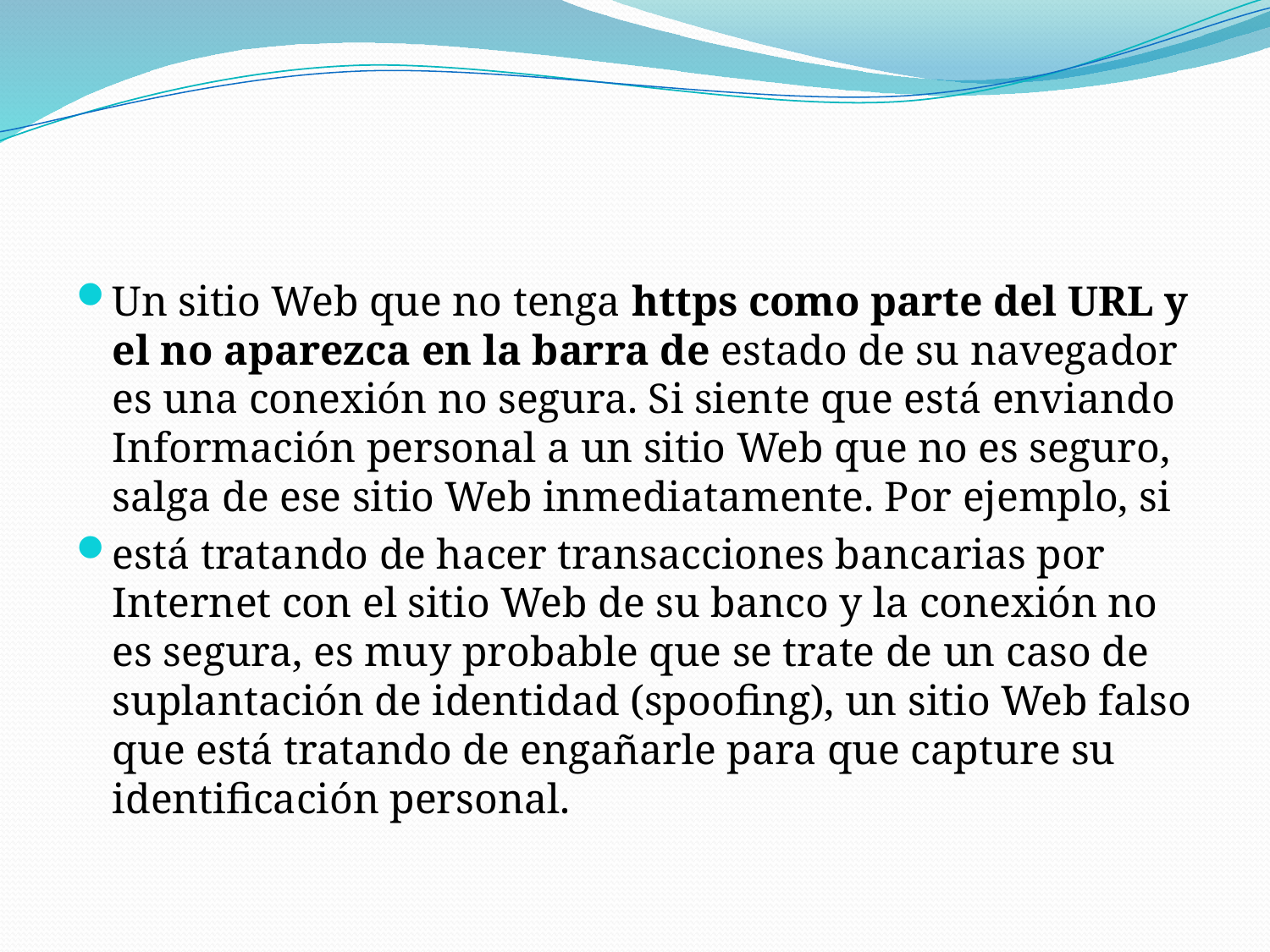

#
Un sitio Web que no tenga https como parte del URL y el no aparezca en la barra de estado de su navegador es una conexión no segura. Si siente que está enviando  Información personal a un sitio Web que no es seguro, salga de ese sitio Web inmediatamente. Por ejemplo, si
está tratando de hacer transacciones bancarias por Internet con el sitio Web de su banco y la conexión no es segura, es muy probable que se trate de un caso de suplantación de identidad (spoofing), un sitio Web falso que está tratando de engañarle para que capture su identificación personal.